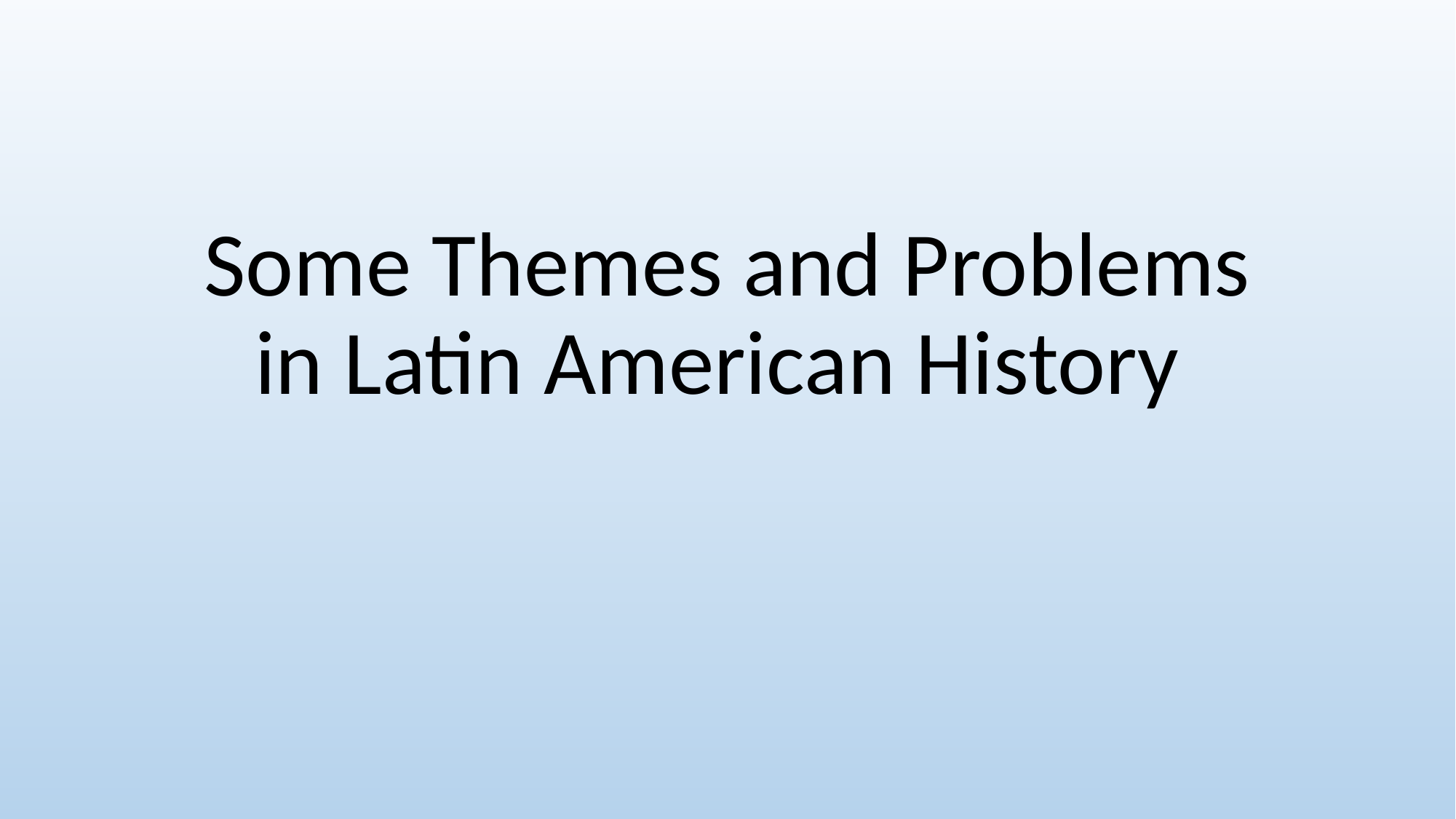

# Some Themes and Problems in Latin American History